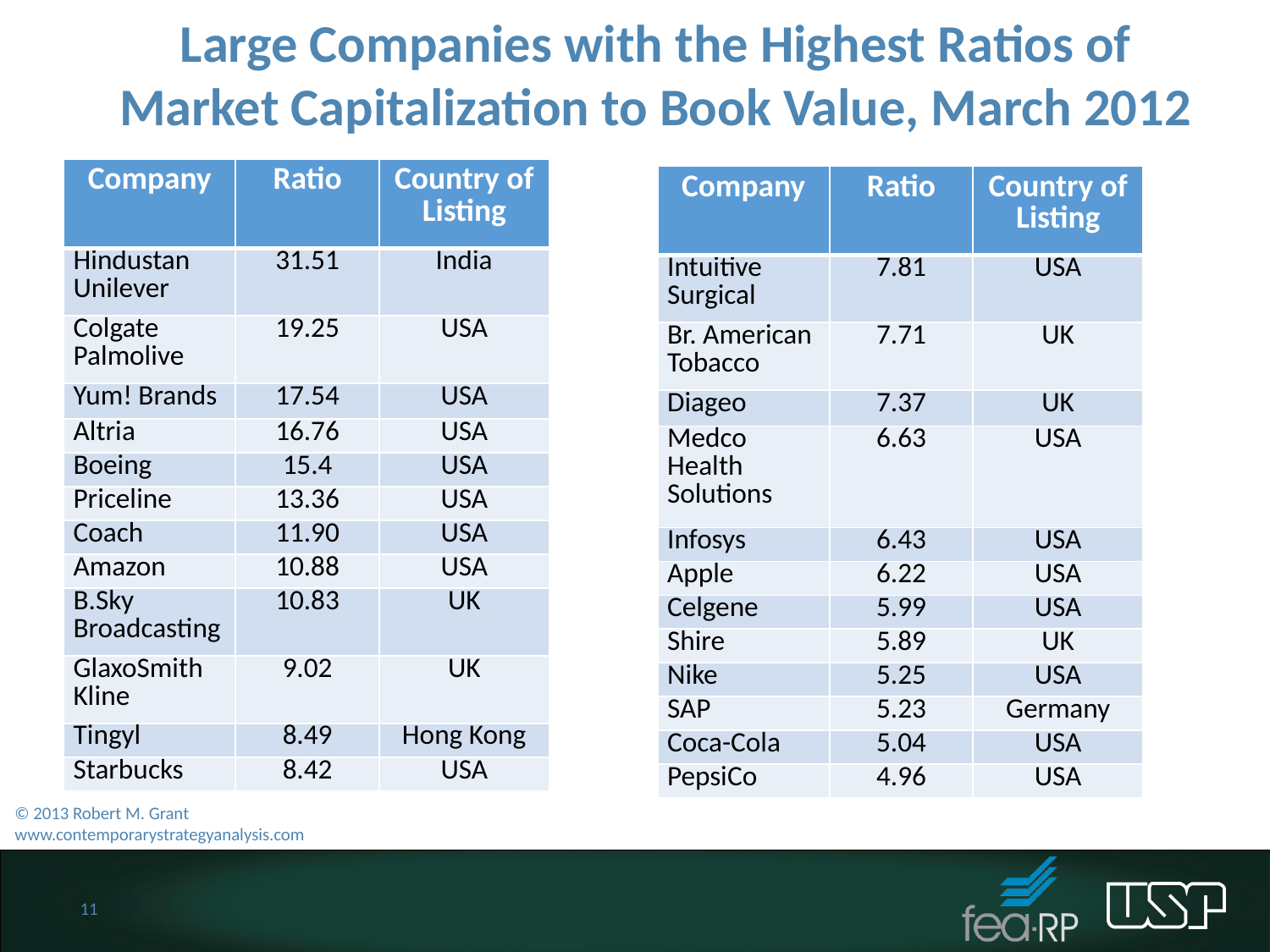

Large Companies with the Highest Ratios of Market Capitalization to Book Value, March 2012
| Company | Ratio | Country of Listing |
| --- | --- | --- |
| Hindustan Unilever | 31.51 | India |
| Colgate Palmolive | 19.25 | USA |
| Yum! Brands | 17.54 | USA |
| Altria | 16.76 | USA |
| Boeing | 15.4 | USA |
| Priceline | 13.36 | USA |
| Coach | 11.90 | USA |
| Amazon | 10.88 | USA |
| B.Sky Broadcasting | 10.83 | UK |
| GlaxoSmith Kline | 9.02 | UK |
| Tingyl | 8.49 | Hong Kong |
| Starbucks | 8.42 | USA |
| Company | Ratio | Country of Listing |
| --- | --- | --- |
| Intuitive Surgical | 7.81 | USA |
| Br. American Tobacco | 7.71 | UK |
| Diageo | 7.37 | UK |
| Medco Health Solutions | 6.63 | USA |
| Infosys | 6.43 | USA |
| Apple | 6.22 | USA |
| Celgene | 5.99 | USA |
| Shire | 5.89 | UK |
| Nike | 5.25 | USA |
| SAP | 5.23 | Germany |
| Coca-Cola | 5.04 | USA |
| PepsiCo | 4.96 | USA |
© 2013 Robert M. Grant
www.contemporarystrategyanalysis.com
11